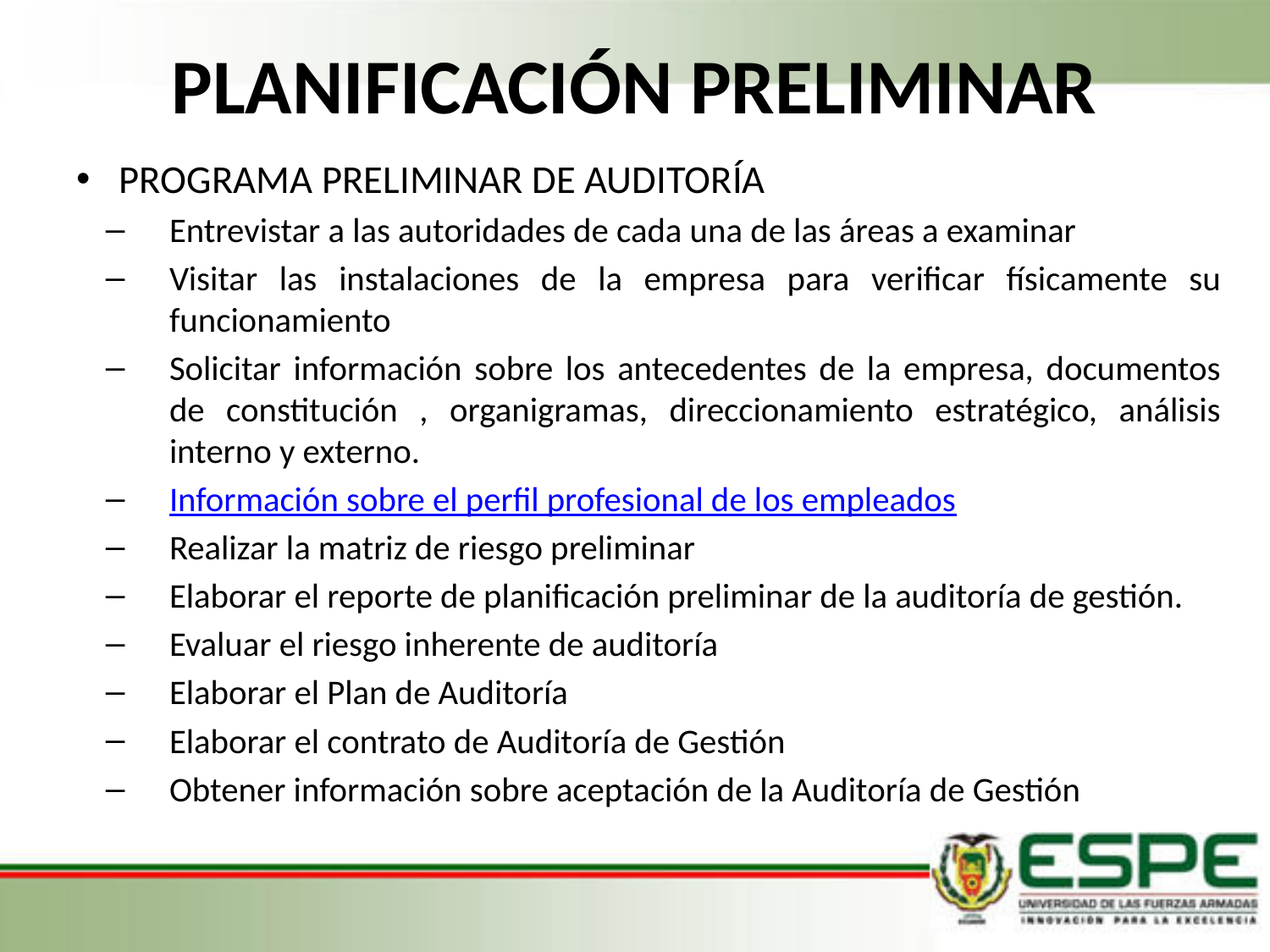

PLANIFICACIÓN PRELIMINAR
PROGRAMA PRELIMINAR DE AUDITORÍA
Entrevistar a las autoridades de cada una de las áreas a examinar
Visitar las instalaciones de la empresa para verificar físicamente su funcionamiento
Solicitar información sobre los antecedentes de la empresa, documentos de constitución , organigramas, direccionamiento estratégico, análisis interno y externo.
Información sobre el perfil profesional de los empleados
Realizar la matriz de riesgo preliminar
Elaborar el reporte de planificación preliminar de la auditoría de gestión.
Evaluar el riesgo inherente de auditoría
Elaborar el Plan de Auditoría
Elaborar el contrato de Auditoría de Gestión
Obtener información sobre aceptación de la Auditoría de Gestión